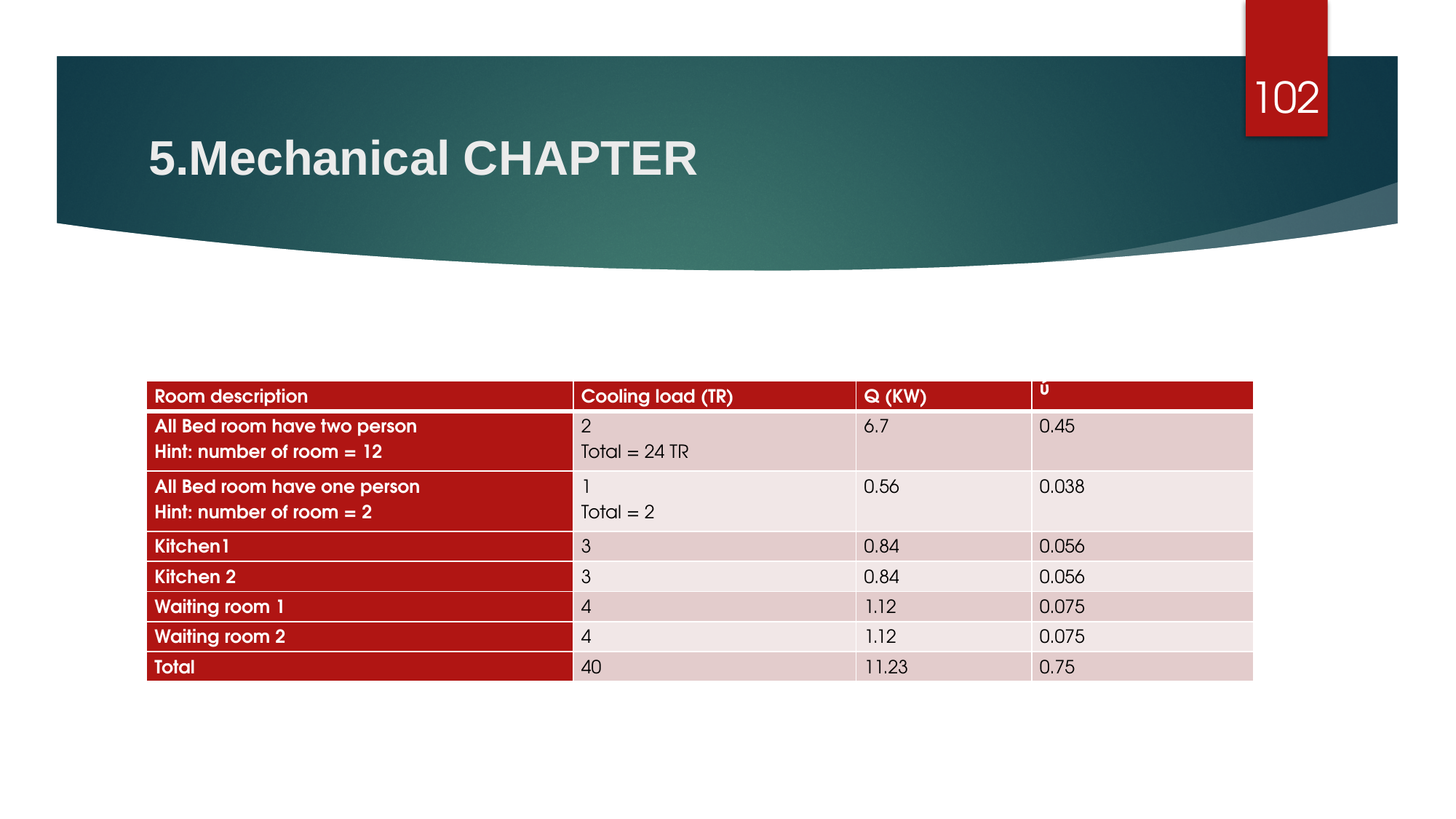

102
# 5.Mechanical CHAPTER
| Room description | Cooling load (TR) | Q (KW) | ύ |
| --- | --- | --- | --- |
| All Bed room have two person Hint: number of room = 12 | 2 Total = 24 TR | 6.7 | 0.45 |
| All Bed room have one person Hint: number of room = 2 | 1 Total = 2 | 0.56 | 0.038 |
| Kitchen1 | 3 | 0.84 | 0.056 |
| Kitchen 2 | 3 | 0.84 | 0.056 |
| Waiting room 1 | 4 | 1.12 | 0.075 |
| Waiting room 2 | 4 | 1.12 | 0.075 |
| Total | 40 | 11.23 | 0.75 |